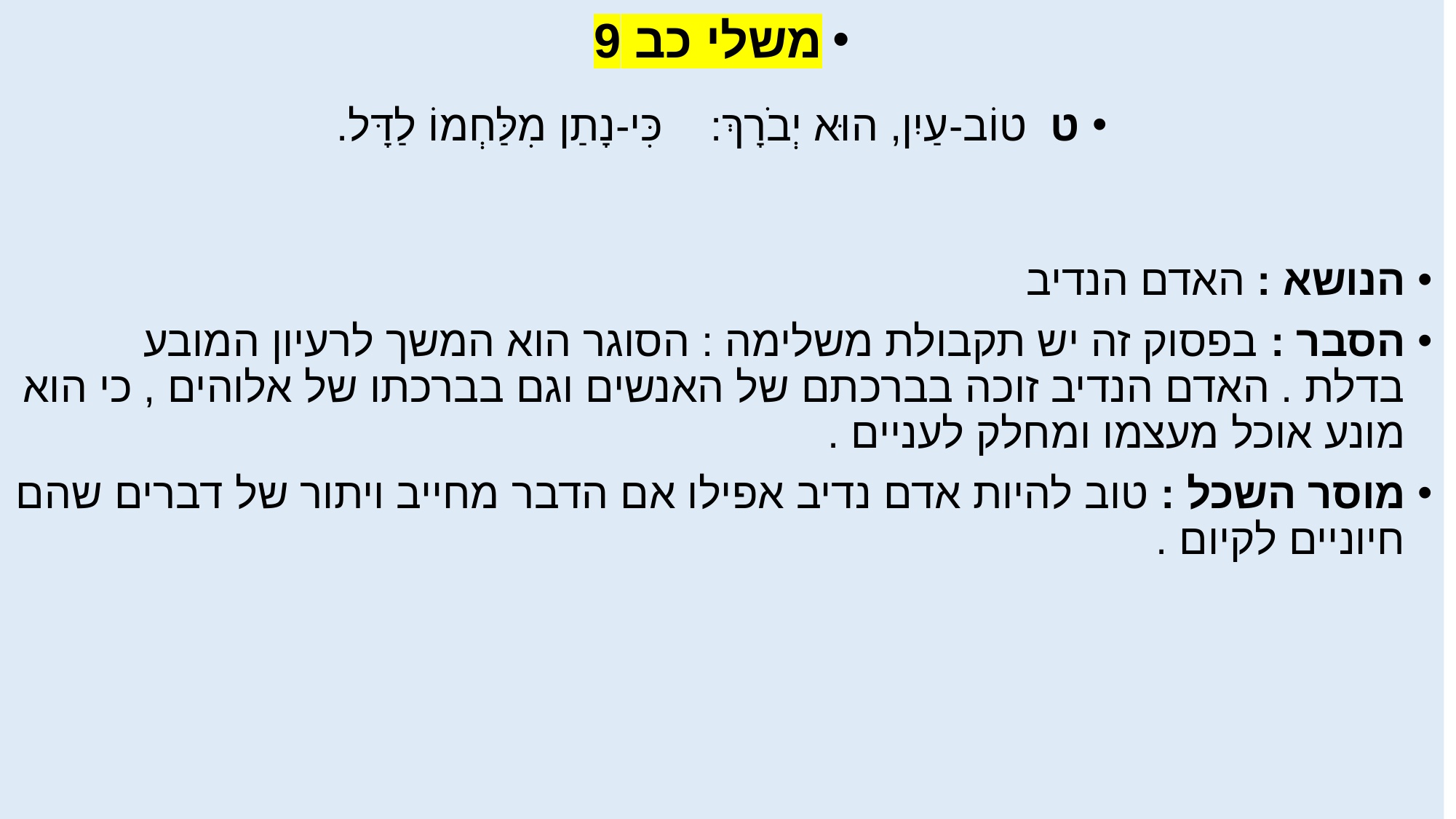

משלי כב 9
ט  טוֹב-עַיִן, הוּא יְבֹרָךְ:    כִּי-נָתַן מִלַּחְמוֹ לַדָּל.

הנושא : האדם הנדיב
הסבר : בפסוק זה יש תקבולת משלימה : הסוגר הוא המשך לרעיון המובע בדלת . האדם הנדיב זוכה בברכתם של האנשים וגם בברכתו של אלוהים , כי הוא מונע אוכל מעצמו ומחלק לעניים .
מוסר השכל : טוב להיות אדם נדיב אפילו אם הדבר מחייב ויתור של דברים שהם חיוניים לקיום .